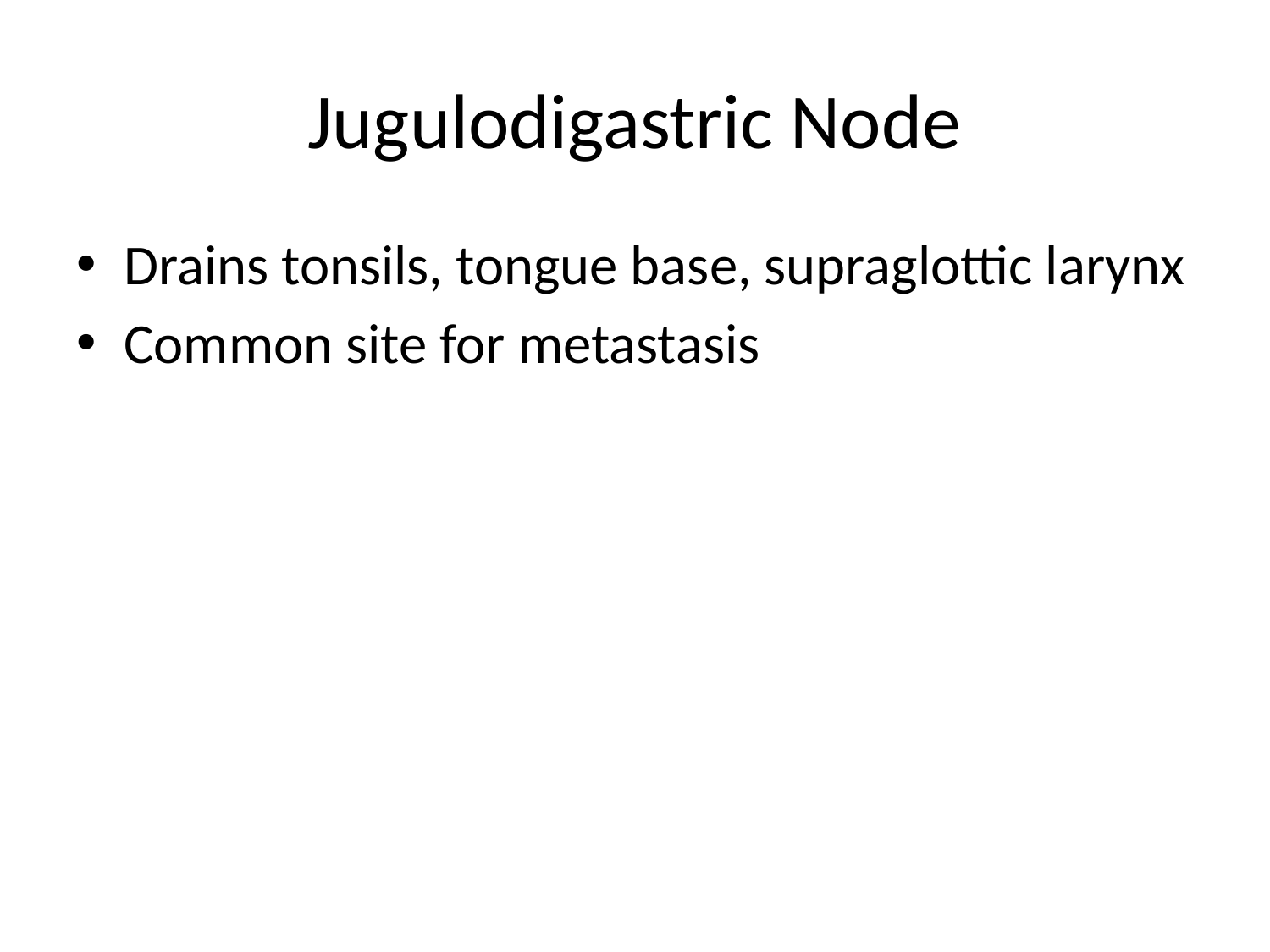

# Jugulodigastric Node
Drains tonsils, tongue base, supraglottic larynx
Common site for metastasis